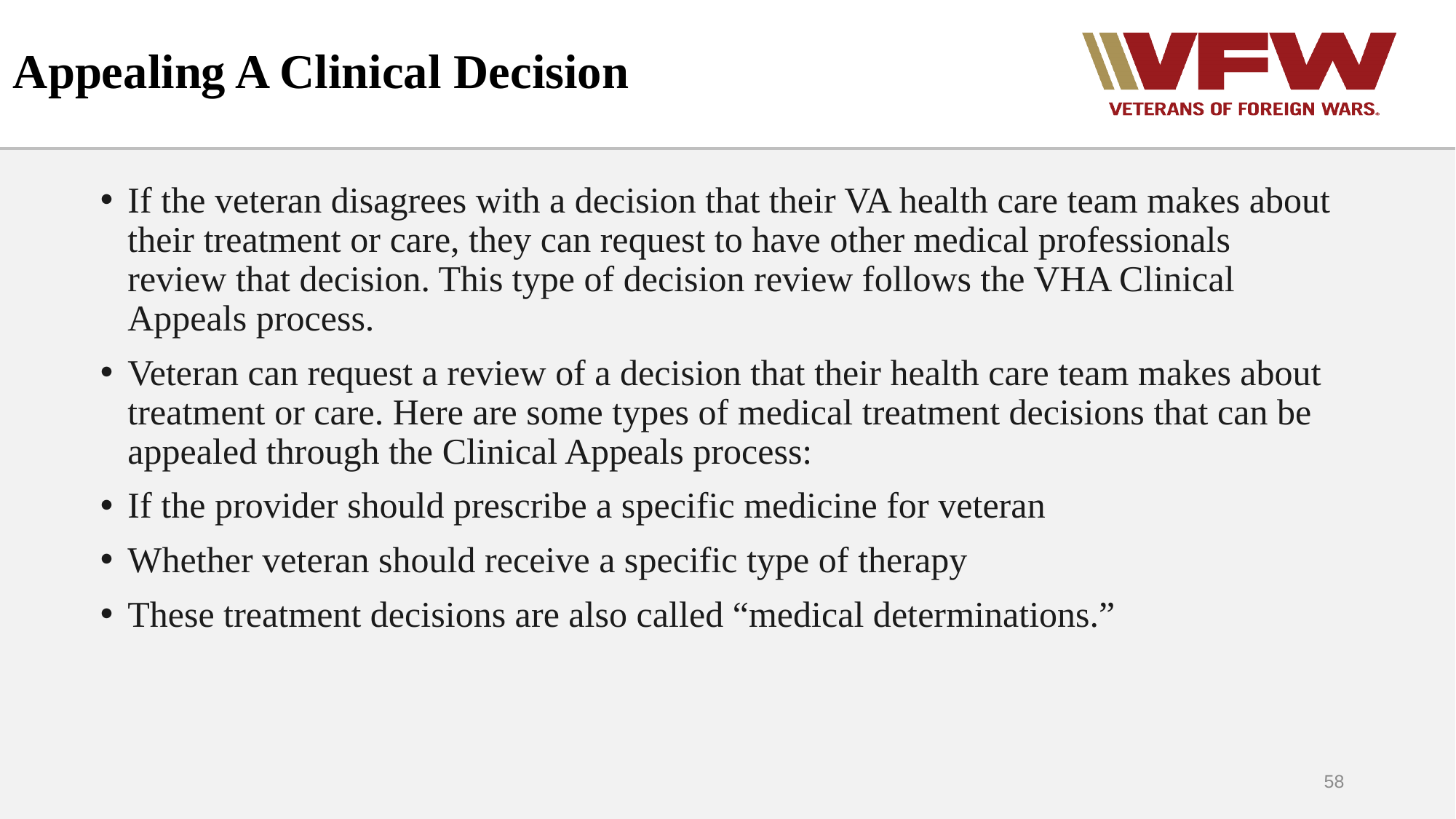

# Appealing A Clinical Decision
If the veteran disagrees with a decision that their VA health care team makes about their treatment or care, they can request to have other medical professionals review that decision. This type of decision review follows the VHA Clinical Appeals process.
Veteran can request a review of a decision that their health care team makes about treatment or care. Here are some types of medical treatment decisions that can be appealed through the Clinical Appeals process:
If the provider should prescribe a specific medicine for veteran
Whether veteran should receive a specific type of therapy
These treatment decisions are also called “medical determinations.”

58